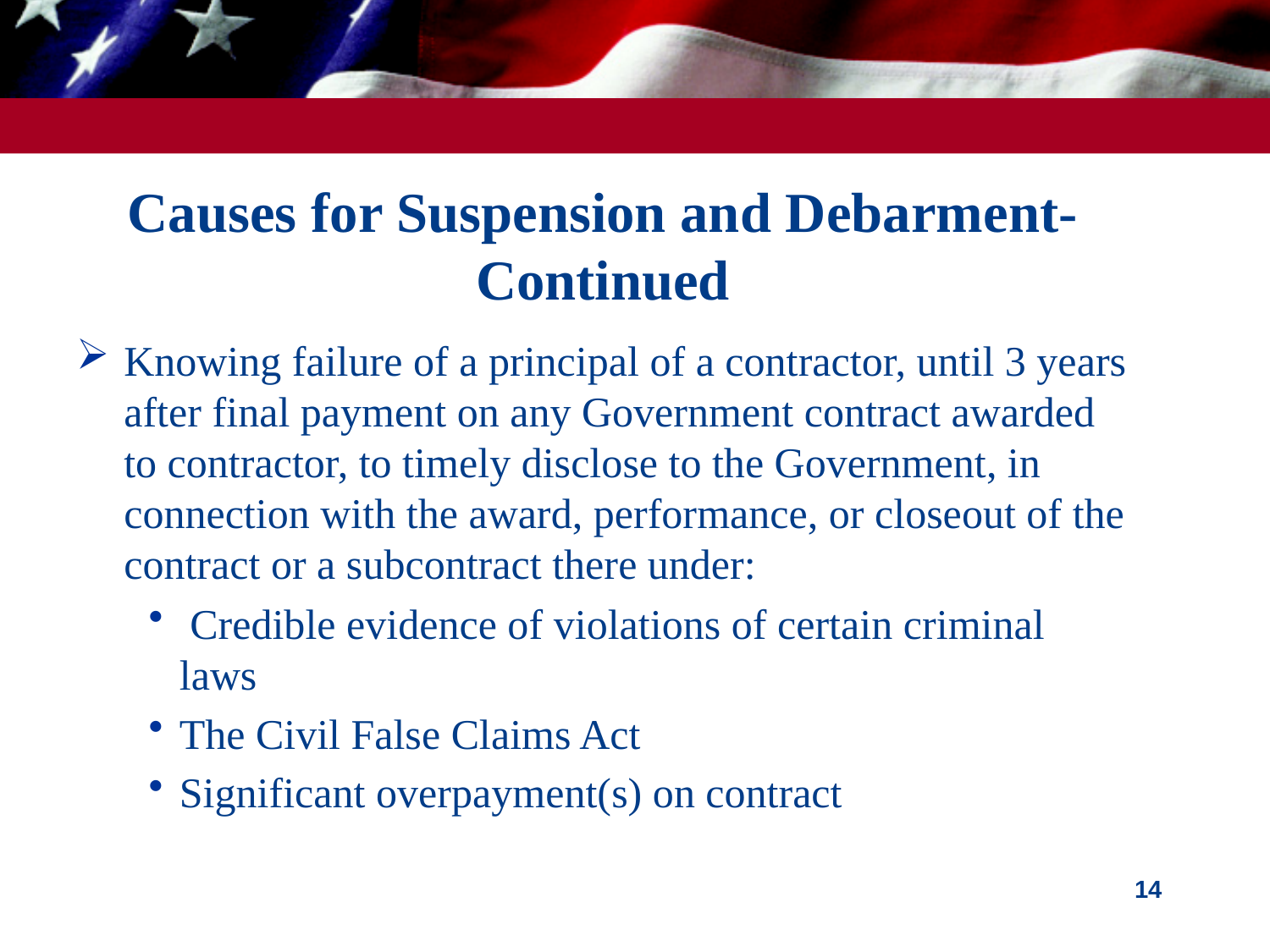

# Causes for Suspension and Debarment- Continued
Knowing failure of a principal of a contractor, until 3 years after final payment on any Government contract awarded to contractor, to timely disclose to the Government, in connection with the award, performance, or closeout of the contract or a subcontract there under:
 Credible evidence of violations of certain criminal laws
The Civil False Claims Act
Significant overpayment(s) on contract
14